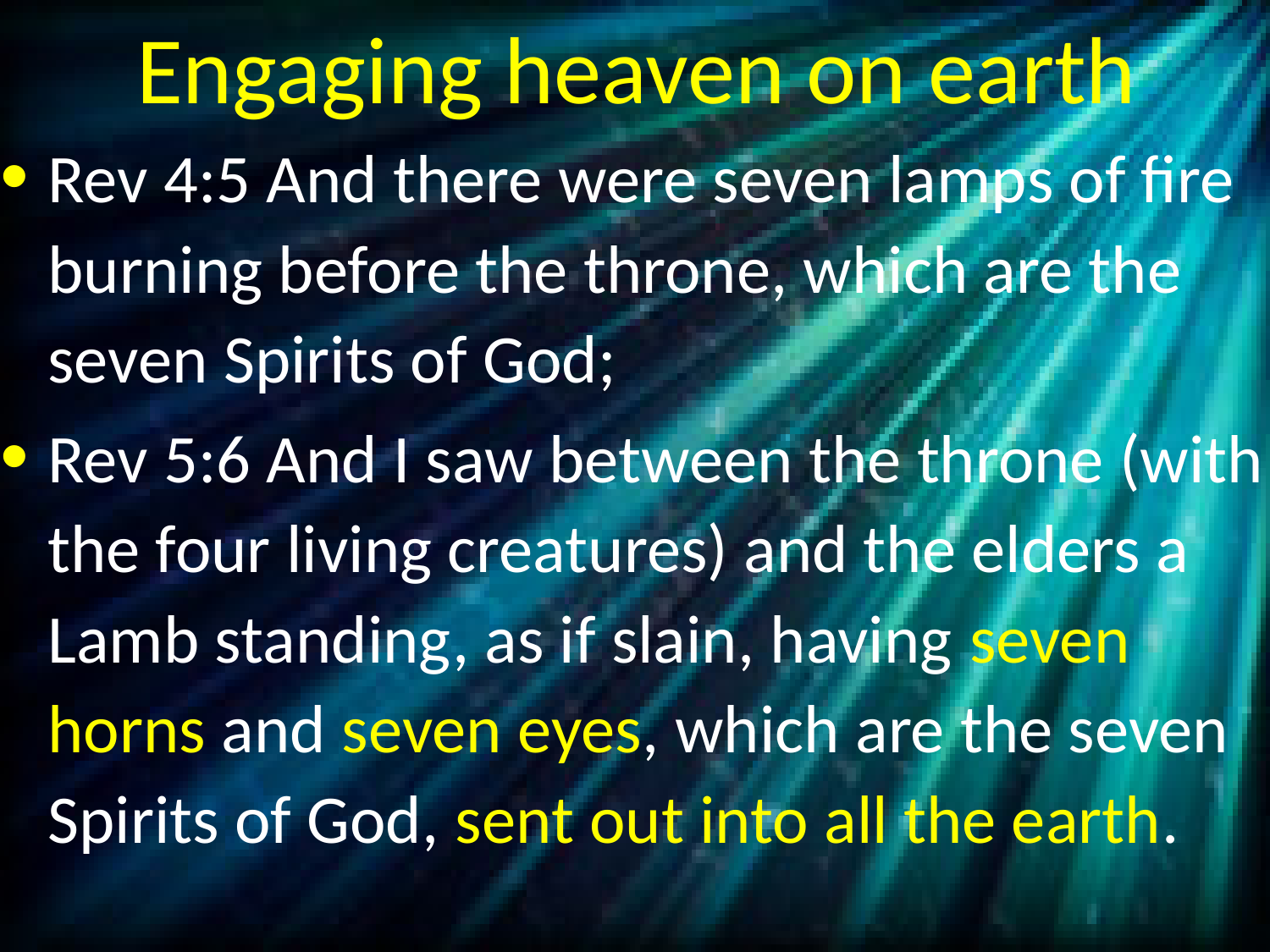

# Engaging heaven on earth
Rev 4:5 And there were seven lamps of fire burning before the throne, which are the seven Spirits of God;
Rev 5:6 And I saw between the throne (with the four living creatures) and the elders a Lamb standing, as if slain, having seven horns and seven eyes, which are the seven Spirits of God, sent out into all the earth.